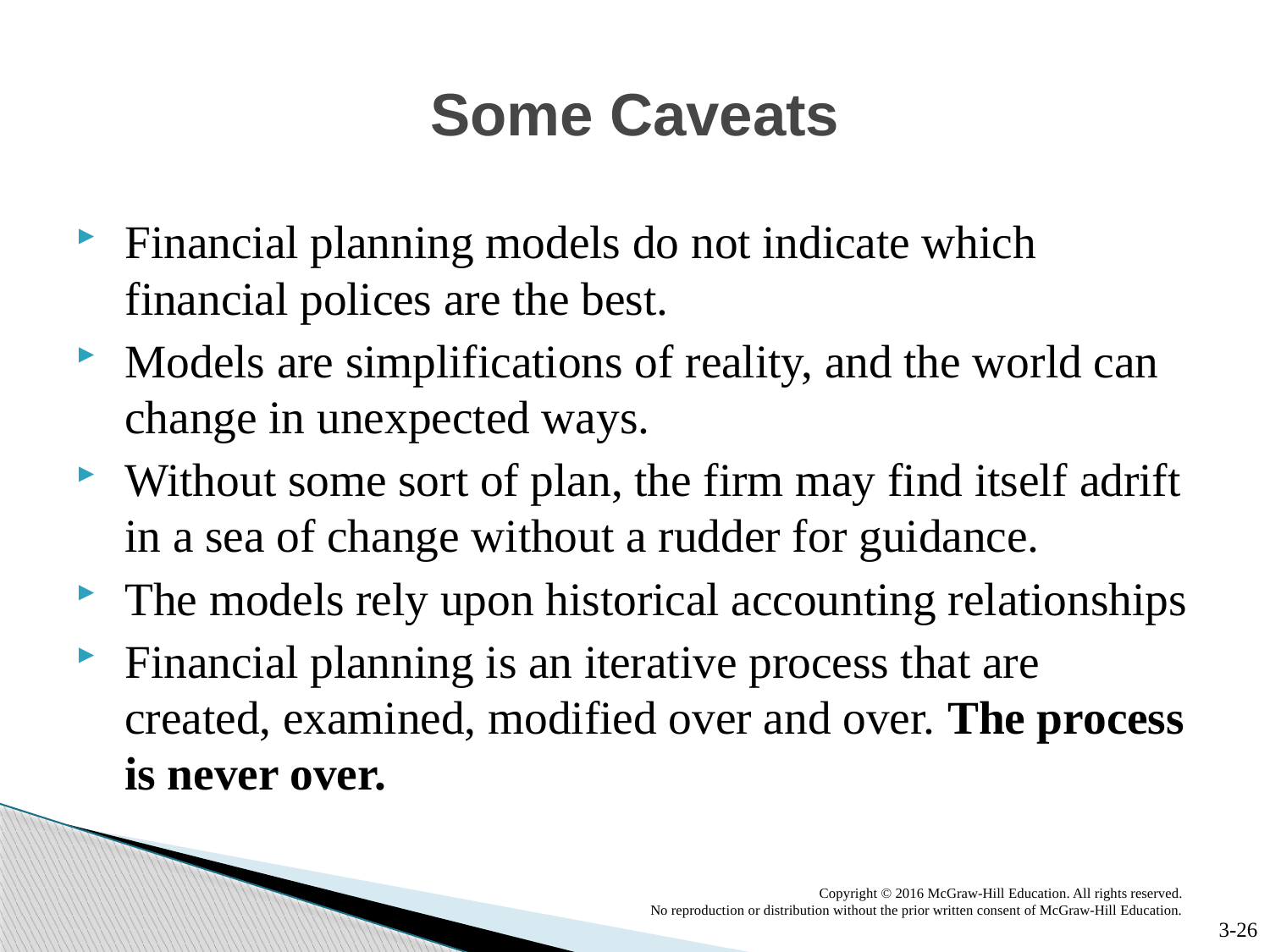

# Some Caveats
Financial planning models do not indicate which financial polices are the best.
Models are simplifications of reality, and the world can change in unexpected ways.
Without some sort of plan, the firm may find itself adrift in a sea of change without a rudder for guidance.
The models rely upon historical accounting relationships
Financial planning is an iterative process that are created, examined, modified over and over. The process is never over.
Copyright © 2016 McGraw-Hill Education. All rights reserved.
 No reproduction or distribution without the prior written consent of McGraw-Hill Education.